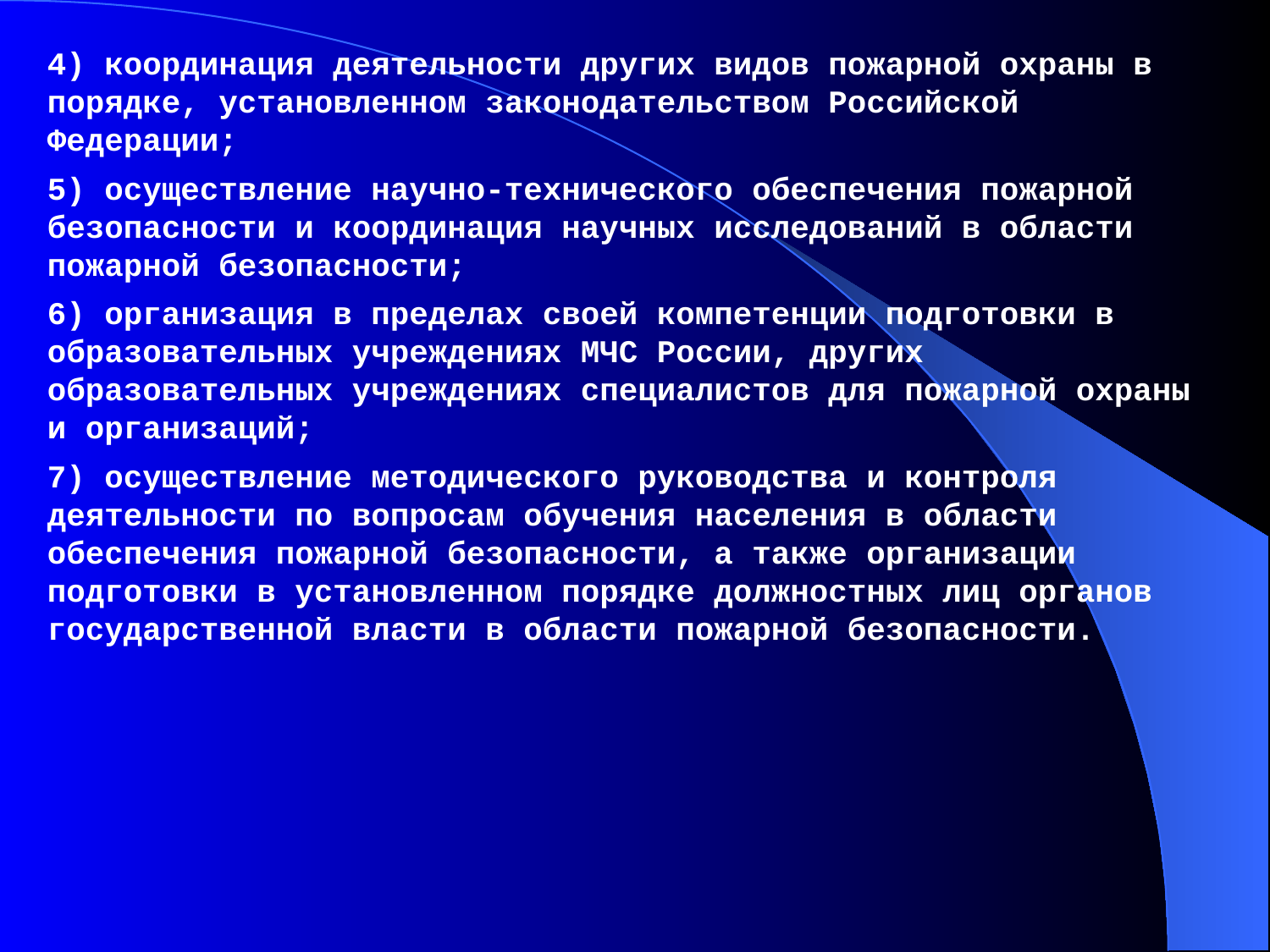

4) координация деятельности других видов пожарной охраны в порядке, установленном законодательством Российской Федерации;
5) осуществление научно-технического обеспечения пожарной безопасности и координация научных исследований в области пожарной безопасности;
6) организация в пределах своей компетенции подготовки в образовательных учреждениях МЧС России, других образовательных учреждениях специалистов для пожарной охраны и организаций;
7) осуществление методического руководства и контроля деятельности по вопросам обучения населения в области обеспечения пожарной безопасности, а также организации подготовки в установленном порядке должностных лиц органов государственной власти в области пожарной безопасности.